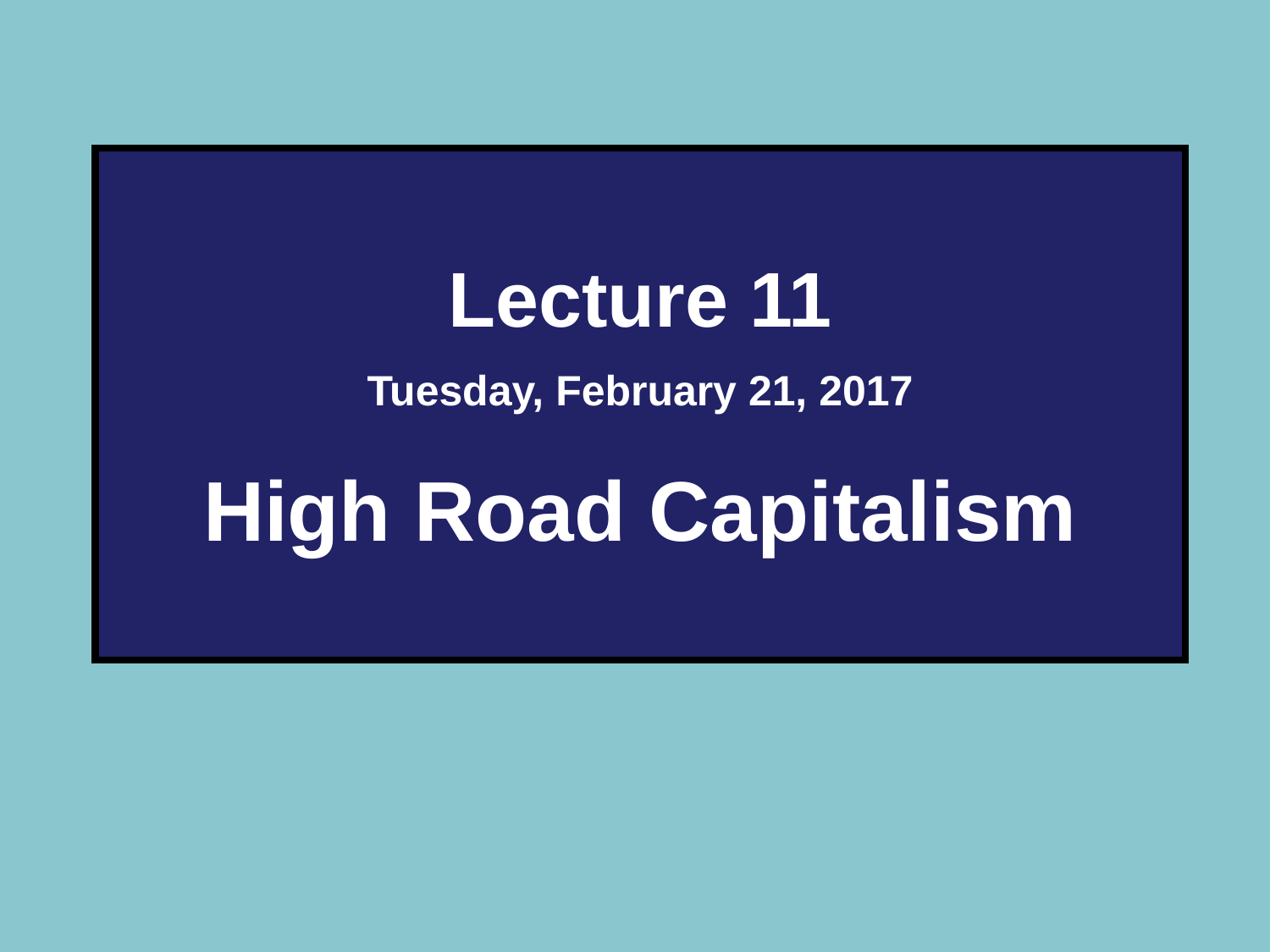

Lecture 11
Tuesday, February 21, 2017
High Road Capitalism